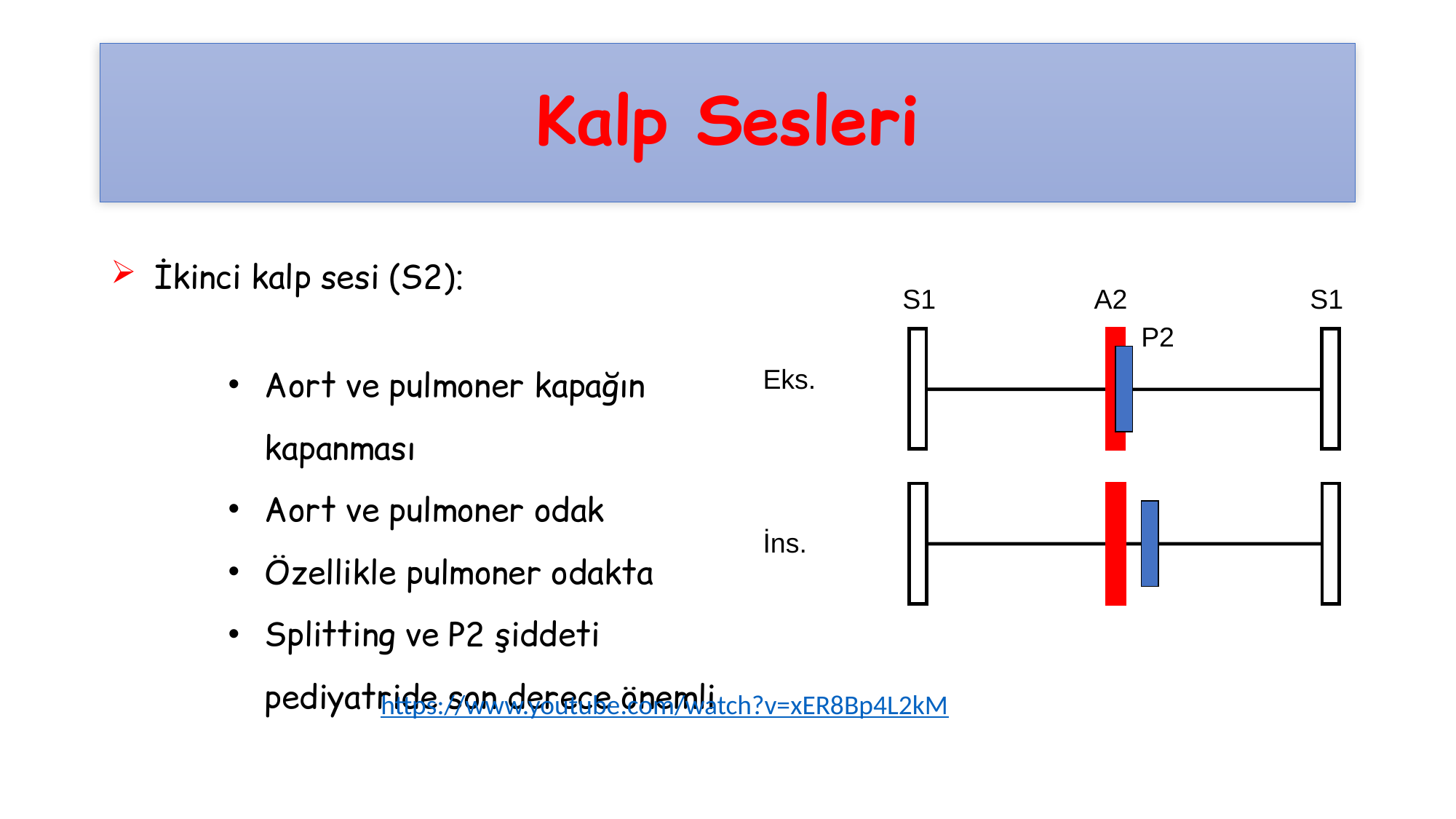

# Kalp Sesleri
İkinci kalp sesi (S2):

Aort ve pulmoner kapağın kapanması
Aort ve pulmoner odak
Özellikle pulmoner odakta
Splitting ve P2 şiddeti pediyatride son derece önemli

S1                     A2                        S1
P2

Eks.

İns.

https://www.youtube.com/watch?v=xER8Bp4L2kM